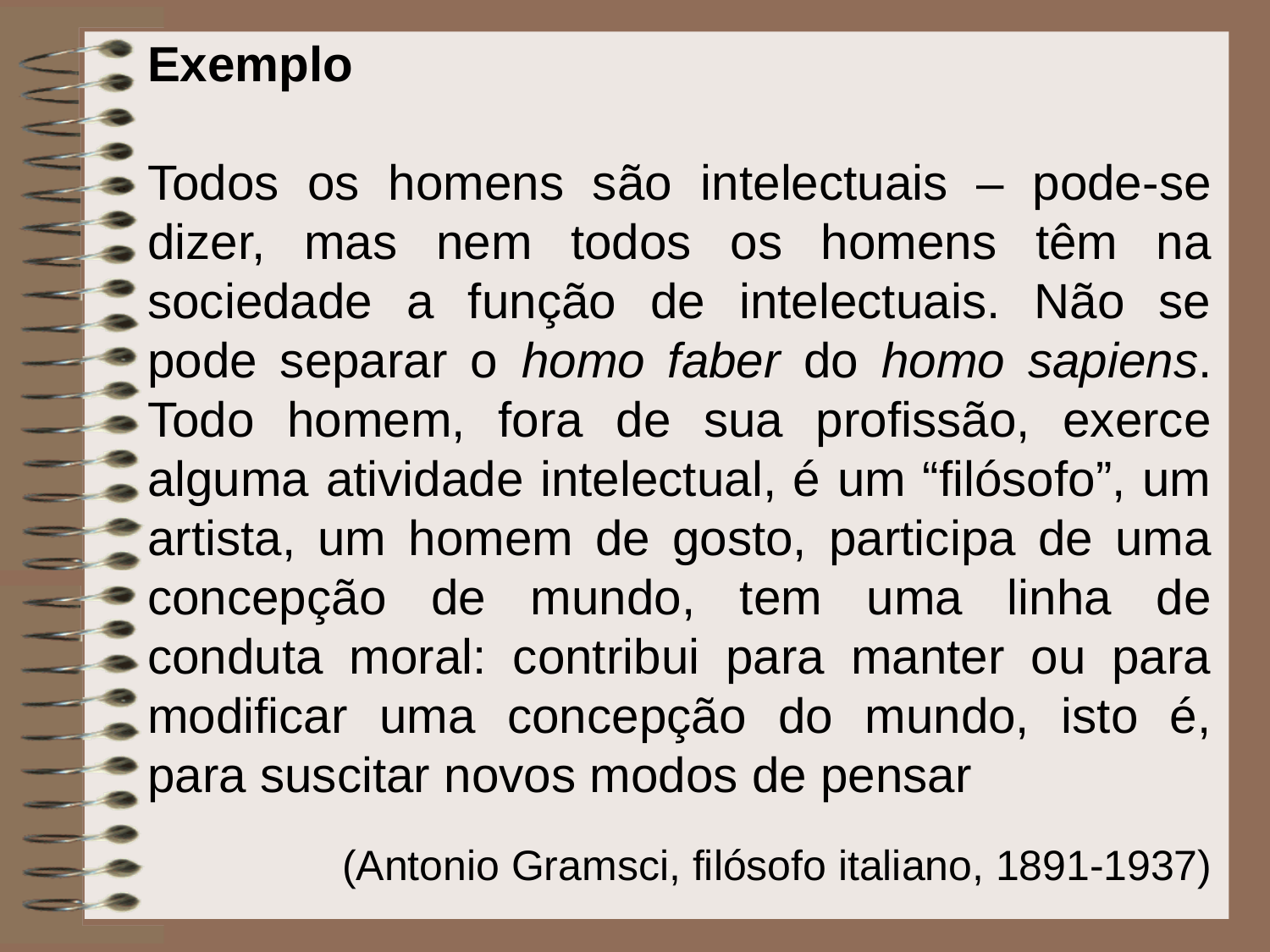

Exemplo

Todos os homens são intelectuais – pode-se dizer, mas nem todos os homens têm na sociedade a função de intelectuais. Não se pode separar o homo faber do homo sapiens. Todo homem, fora de sua profissão, exerce alguma atividade intelectual, é um “filósofo”, um artista, um homem de gosto, participa de uma concepção de mundo, tem uma linha de conduta moral: contribui para manter ou para modificar uma concepção do mundo, isto é, para suscitar novos modos de pensar
(Antonio Gramsci, filósofo italiano, 1891-1937)